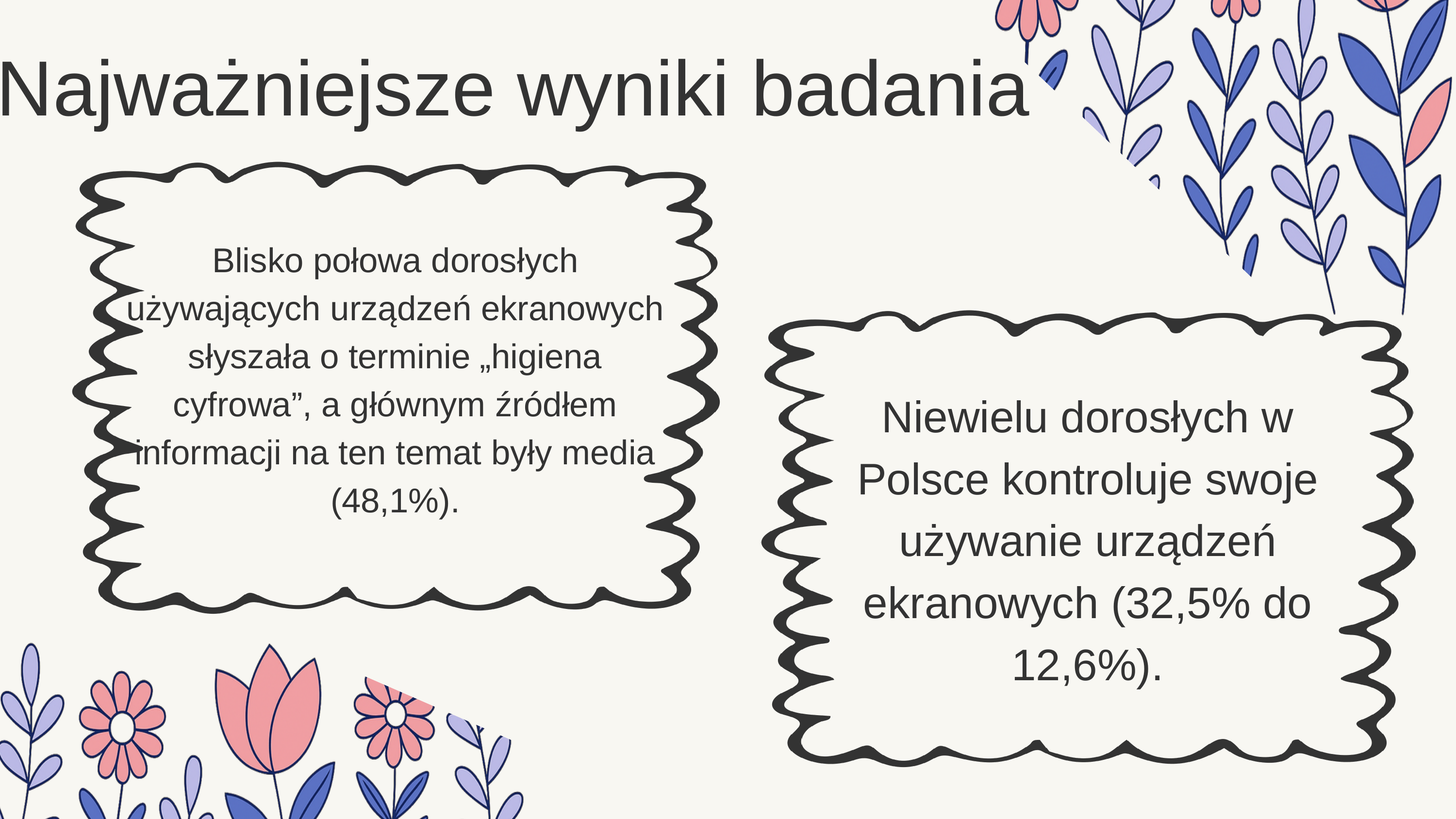

Najważniejsze wyniki badania

Blisko połowa dorosłych używających urządzeń ekranowych słyszała o terminie „higiena cyfrowa”, a głównym źródłem informacji na ten temat były media (48,1%).
Niewielu dorosłych w Polsce kontroluje swoje używanie urządzeń ekranowych (32,5% do 12,6%).